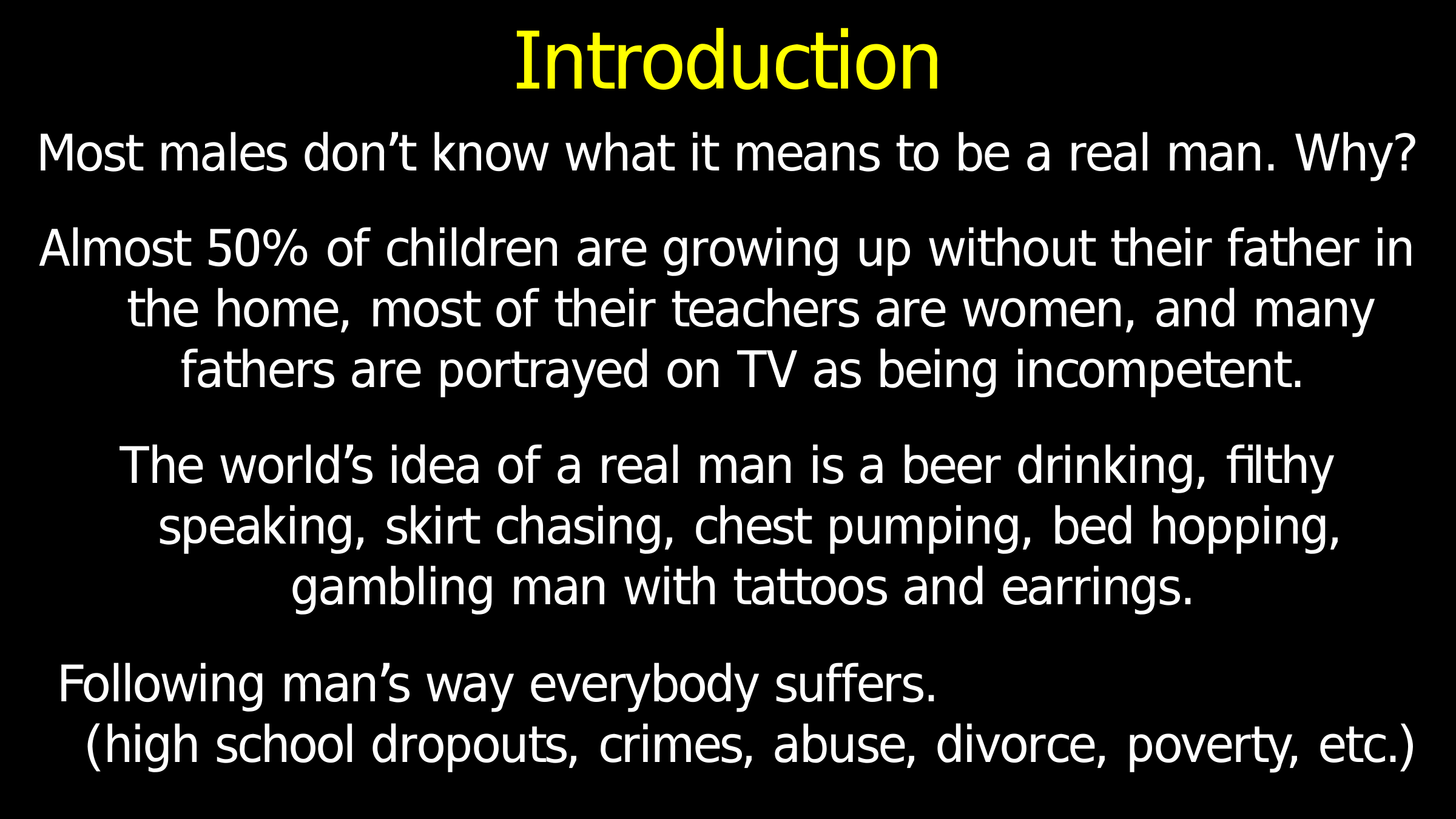

# Introduction
Most males don’t know what it means to be a real man. Why?

Almost 50% of children are growing up without their father in the home, most of their teachers are women, and many fathers are portrayed on TV as being incompetent.

The world’s idea of a real man is a beer drinking, filthy speaking, skirt chasing, chest pumping, bed hopping, gambling man with tattoos and earrings.

Following man’s way everybody suffers.                              (high school dropouts, crimes, abuse, divorce, poverty, etc.)